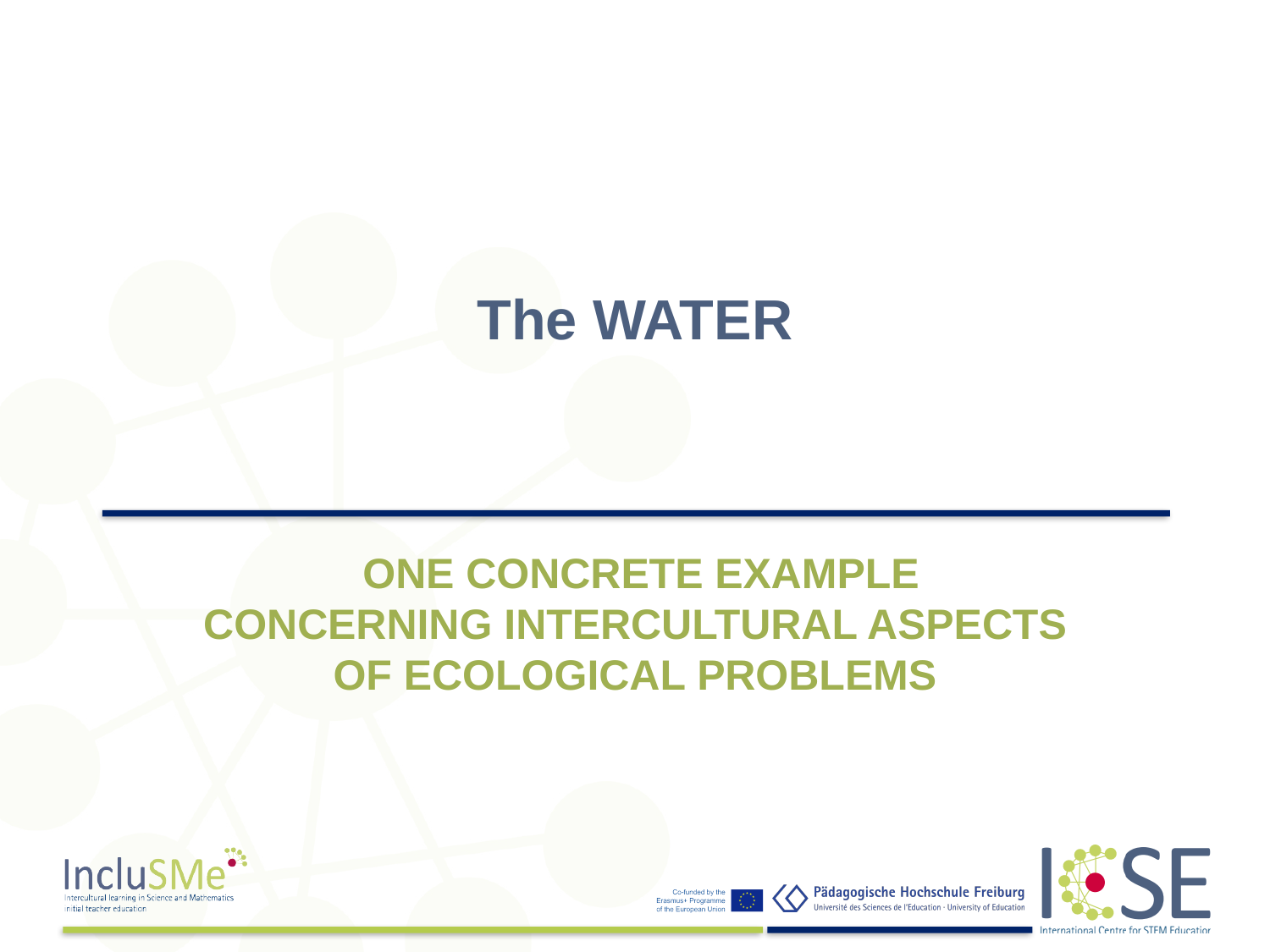

# The WATER
 ONE CONCRETE EXAMPLE CONCERNING INTERCULTURAL ASPECTS OF ECOLOGICAL PROBLEMS